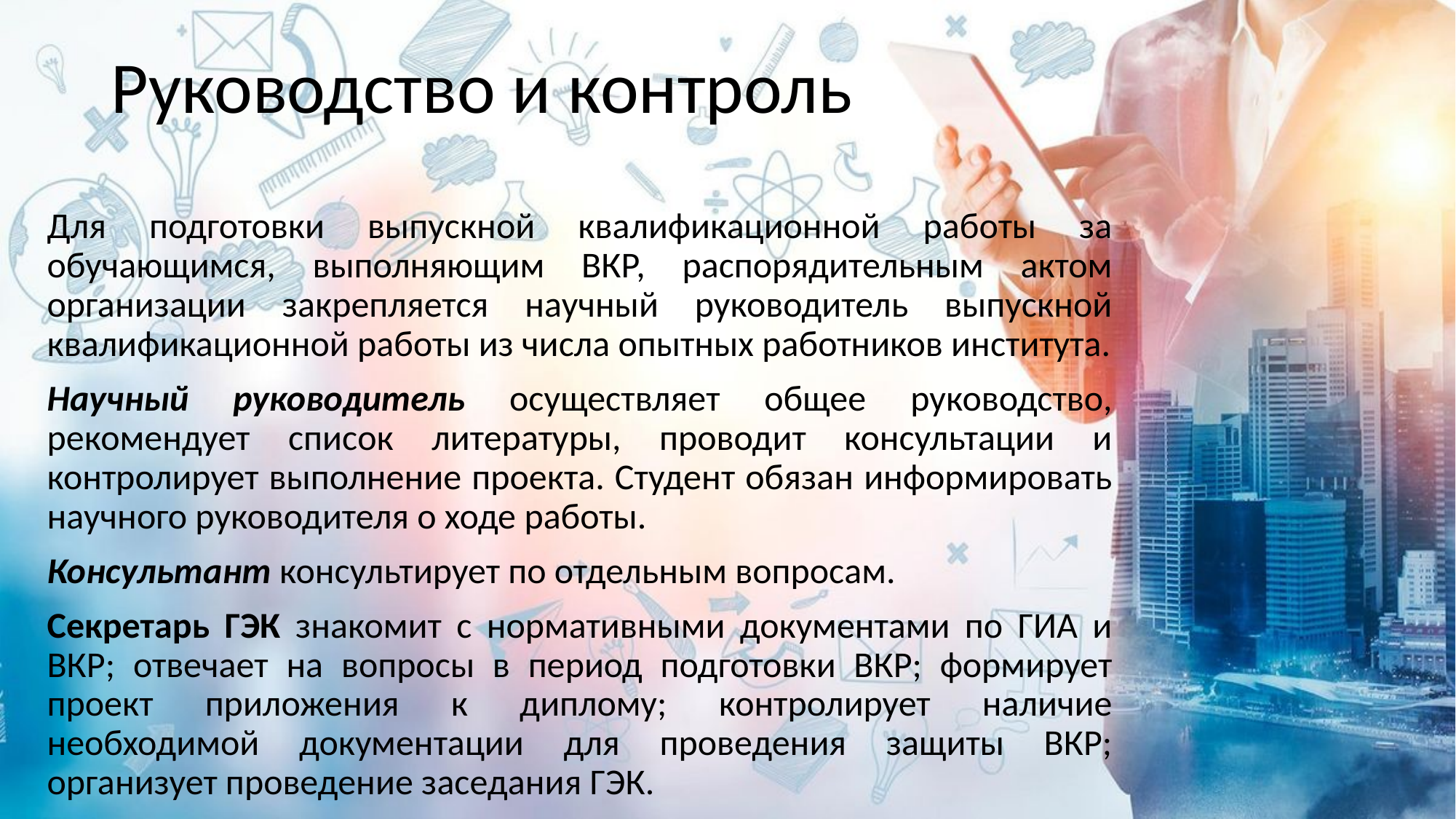

# Руководство и контроль
Для подготовки выпускной квалификационной работы за обучающимся, выполняющим ВКР, распорядительным актом организации закрепляется научный руководитель выпускной квалификационной работы из числа опытных работников института.
Научный руководитель осуществляет общее руководство, рекомендует список литературы, проводит консультации и контролирует выполнение проекта. Студент обязан информировать научного руководителя о ходе работы.
Консультант консультирует по отдельным вопросам.
Секретарь ГЭК знакомит с нормативными документами по ГИА и ВКР; отвечает на вопросы в период подготовки ВКР; формирует проект приложения к диплому; контролирует наличие необходимой документации для проведения защиты ВКР; организует проведение заседания ГЭК.